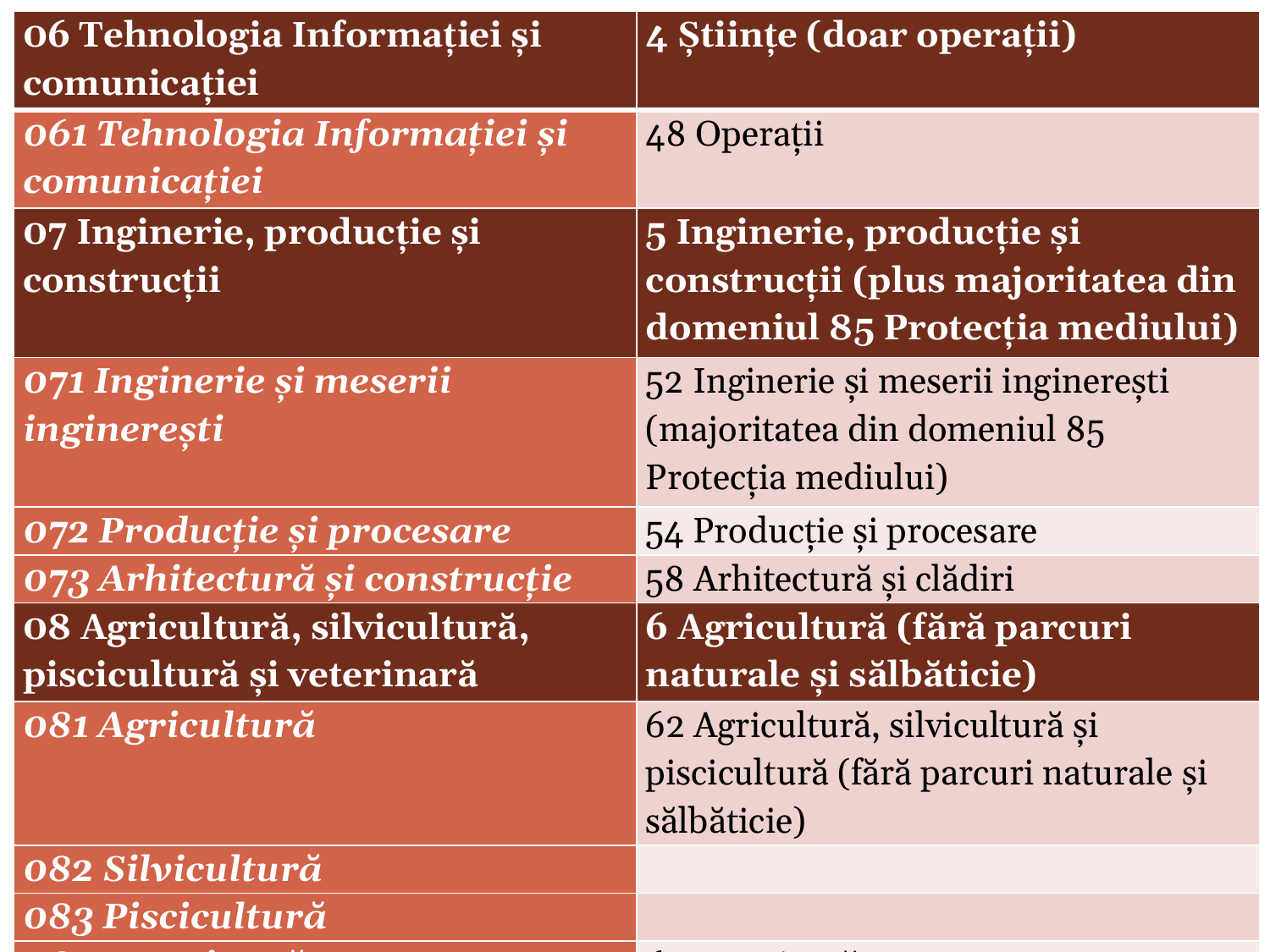

| 06 Tehnologia Informației și comunicației | 4 Științe (doar operații) |
| --- | --- |
| 061 Tehnologia Informației și comunicației | 48 Operații |
| 07 Inginerie, producție și construcții | 5 Inginerie, producție și construcții (plus majoritatea din domeniul 85 Protecția mediului) |
| 071 Inginerie și meserii inginerești | 52 Inginerie și meserii inginerești (majoritatea din domeniul 85 Protecția mediului) |
| 072 Producție și procesare | 54 Producție și procesare |
| 073 Arhitectură și construcție | 58 Arhitectură și clădiri |
| 08 Agricultură, silvicultură, piscicultură și veterinară | 6 Agricultură (fără parcuri naturale și sălbăticie) |
| 081 Agricultură | 62 Agricultură, silvicultură și piscicultură (fără parcuri naturale și sălbăticie) |
| 082 Silvicultură |  |
| 083 Piscicultură |  |
| 084 Veterinară | 64 Veterinară |
#